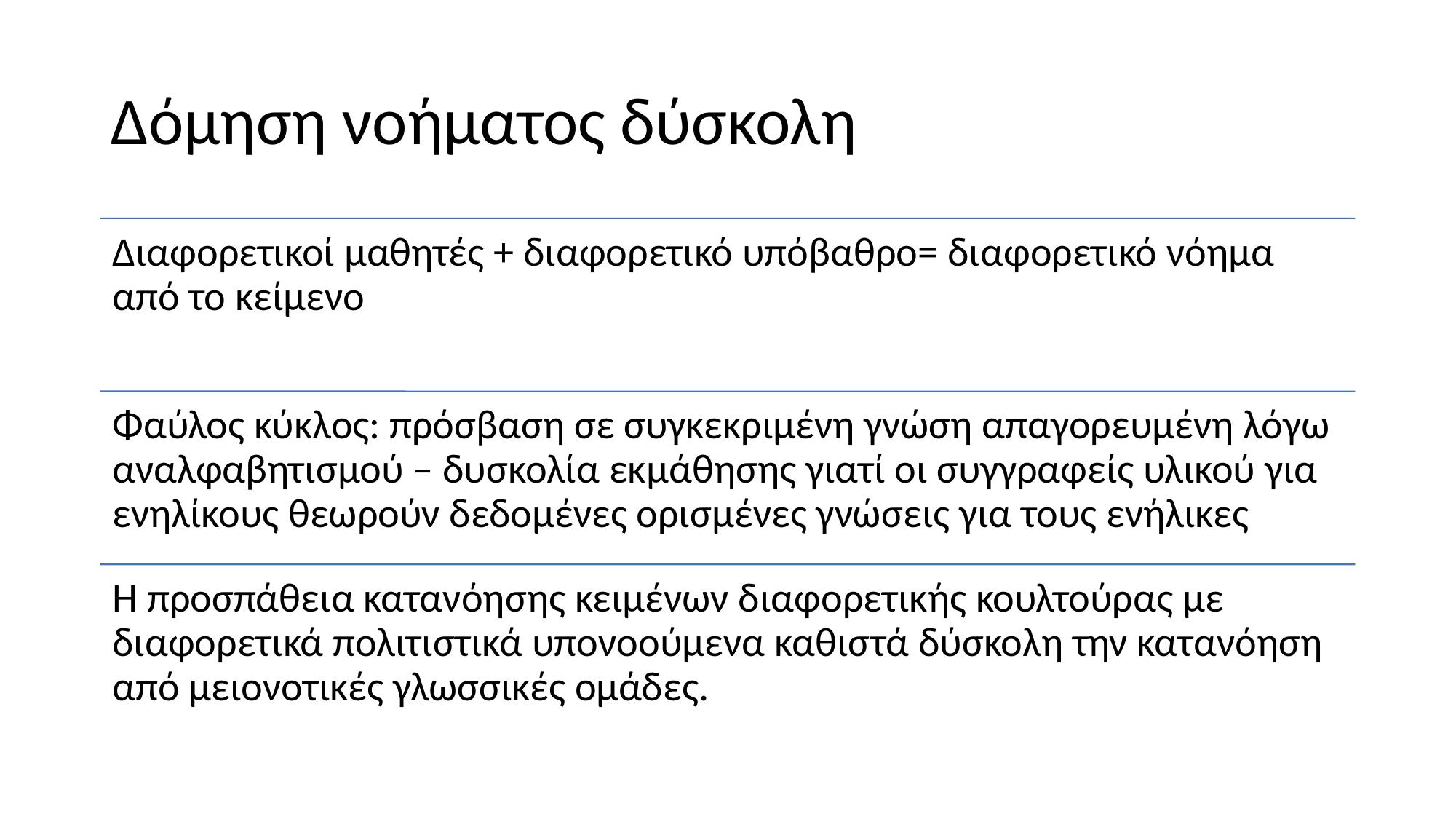

# Δόμηση νοήματος δύσκολη
Διαφορετικοί μαθητές + διαφορετικό υπόβαθρο= διαφορετικό νόημα από το κείμενο
Φαύλος κύκλος: πρόσβαση σε συγκεκριμένη γνώση απαγορευμένη λόγω αναλφαβητισμού – δυσκολία εκμάθησης γιατί οι συγγραφείς υλικού για ενηλίκους θεωρούν δεδομένες ορισμένες γνώσεις για τους ενήλικες
Η προσπάθεια κατανόησης κειμένων διαφορετικής κουλτούρας με διαφορετικά πολιτιστικά υπονοούμενα καθιστά δύσκολη την κατανόηση από μειονοτικές γλωσσικές ομάδες.